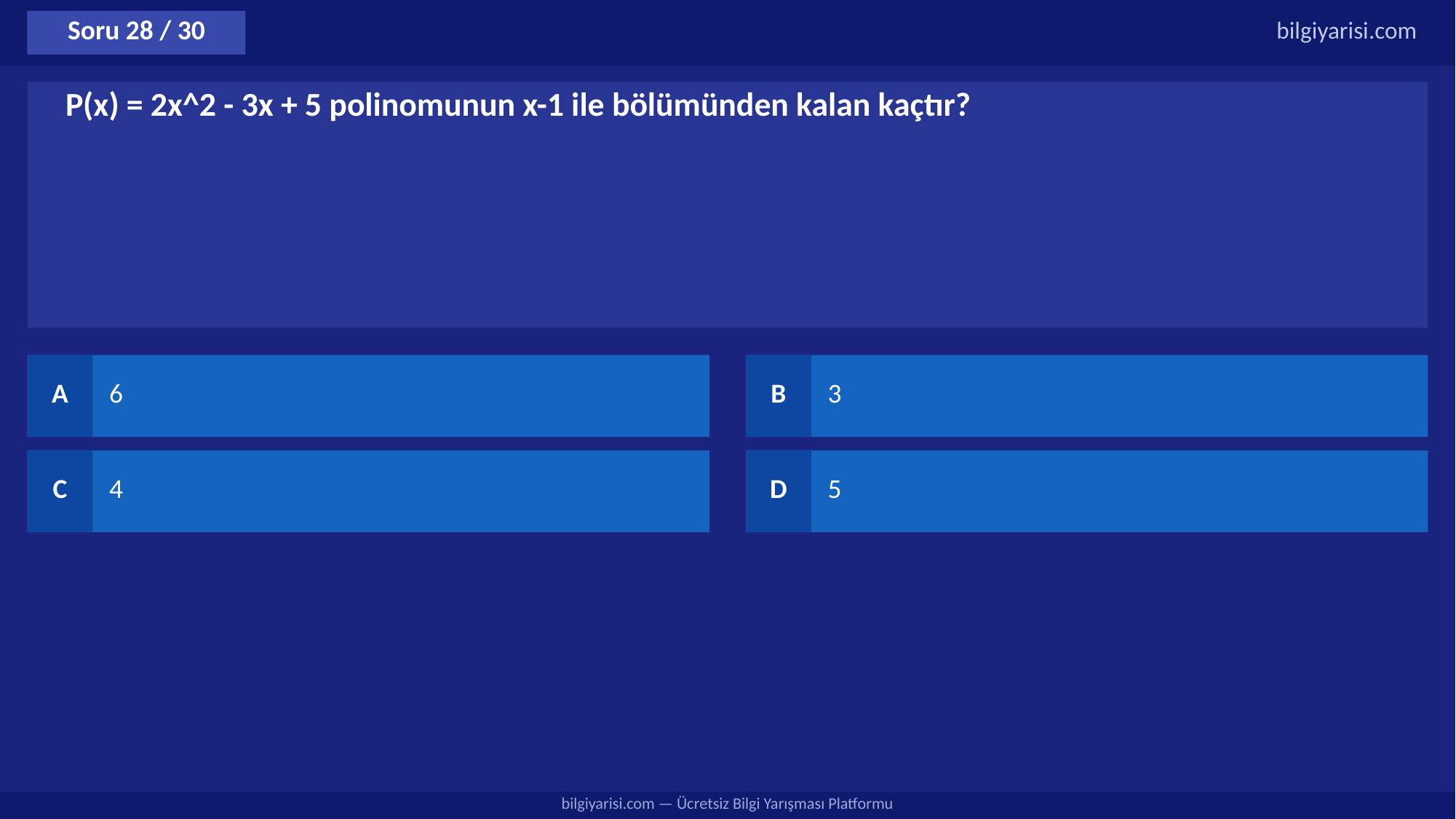

Soru 28 / 30
bilgiyarisi.com

P(x) = 2x^2 - 3x + 5 polinomunun x-1 ile bölümünden kalan kaçtır?

A
6

B
3

C
4

D
5
bilgiyarisi.com — Ücretsiz Bilgi Yarışması Platformu